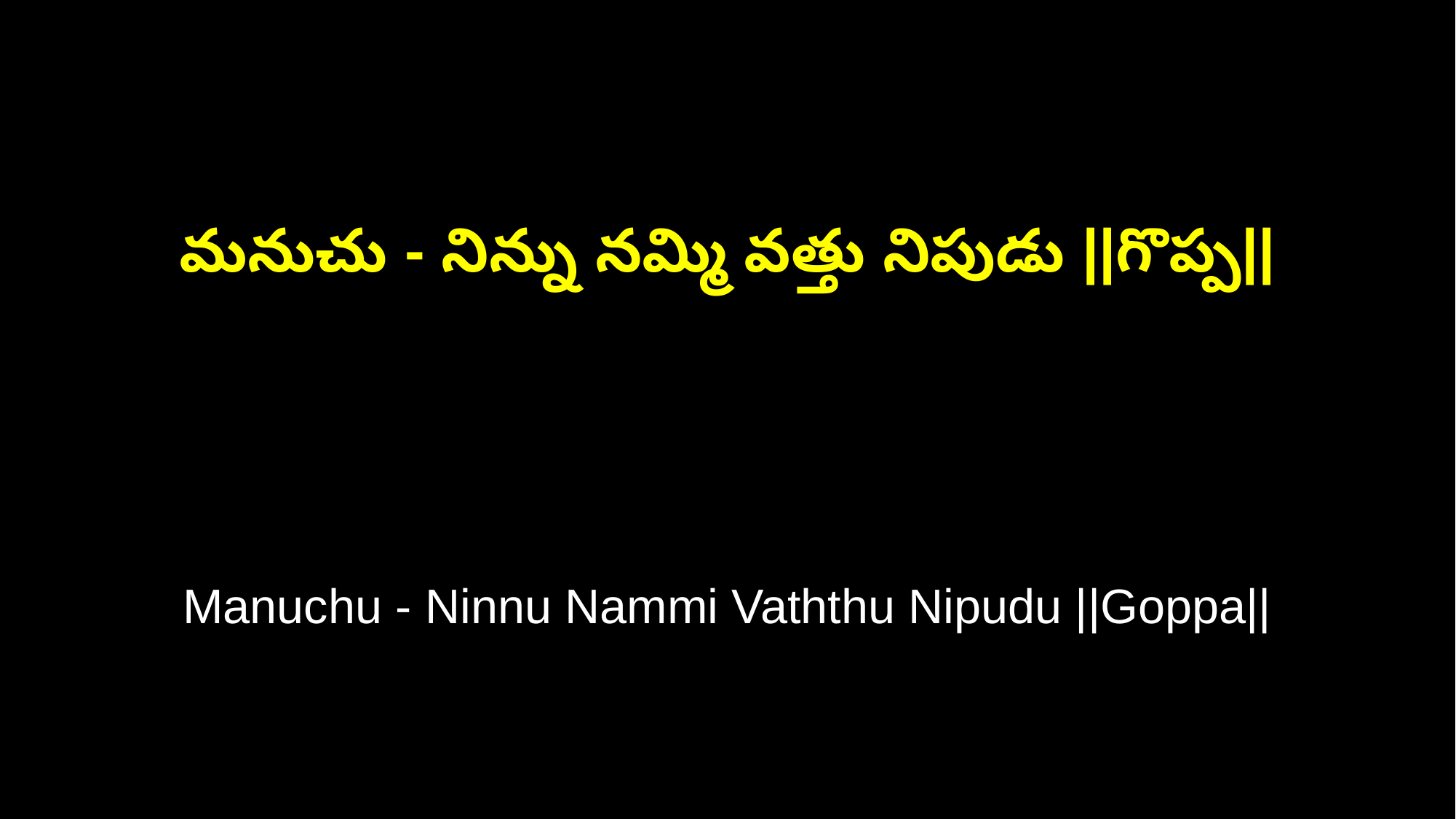

మనుచు - నిన్ను నమ్మి వత్తు నిపుడు ||గొప్ప||
Manuchu - Ninnu Nammi Vaththu Nipudu ||Goppa||